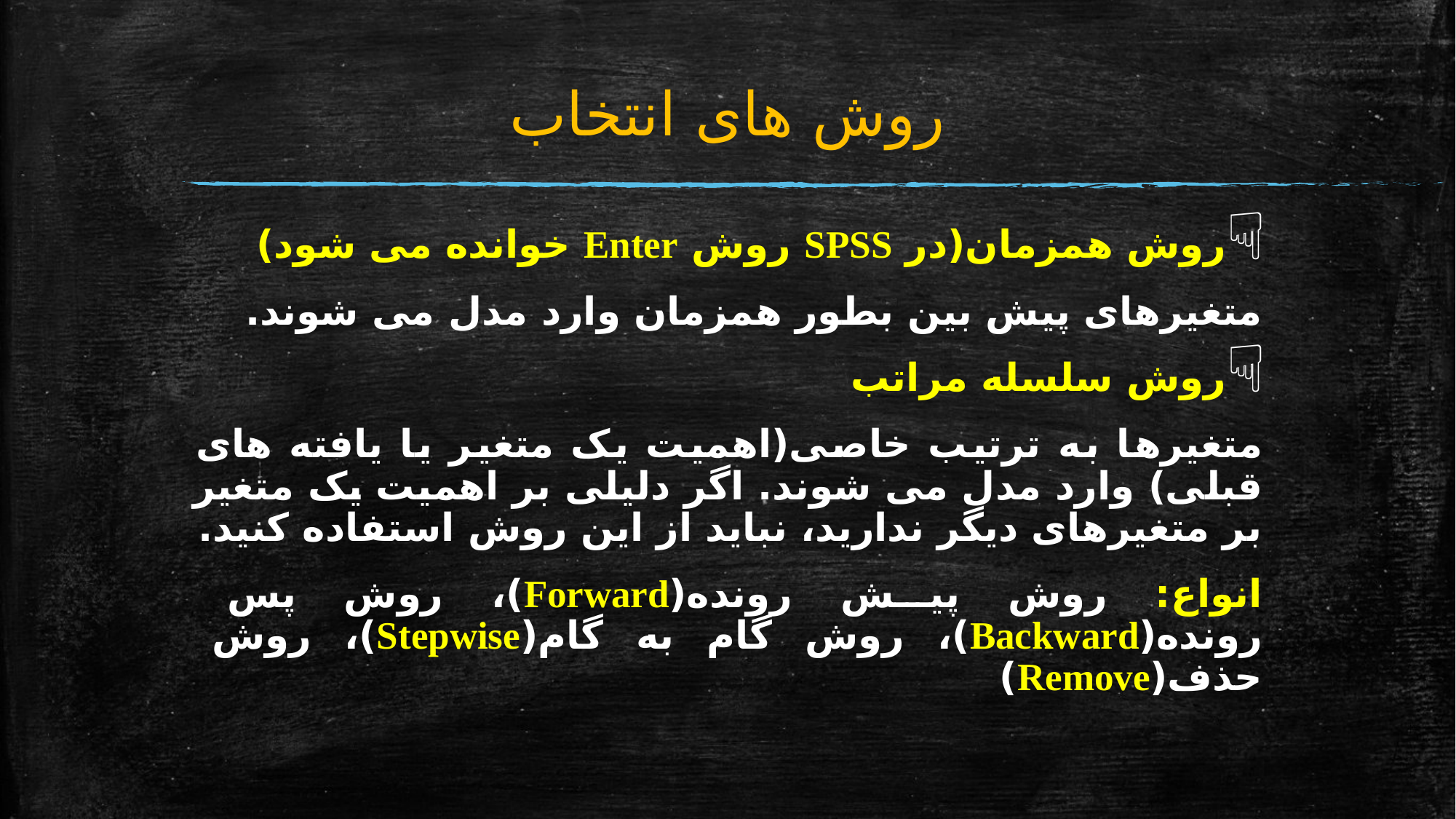

# روش های انتخاب
روش همزمان(در SPSS روش Enter خوانده می شود)
متغیرهای پیش بین بطور همزمان وارد مدل می شوند.
روش سلسله مراتب
متغیرها به ترتیب خاصی(اهمیت یک متغیر یا یافته های قبلی) وارد مدل می شوند. اگر دلیلی بر اهمیت یک متغیر بر متغیرهای دیگر ندارید، نباید از این روش استفاده کنید.
انواع: روش پیش رونده(Forward)، روش پس رونده(Backward)، روش گام به گام(Stepwise)، روش حذف(Remove)